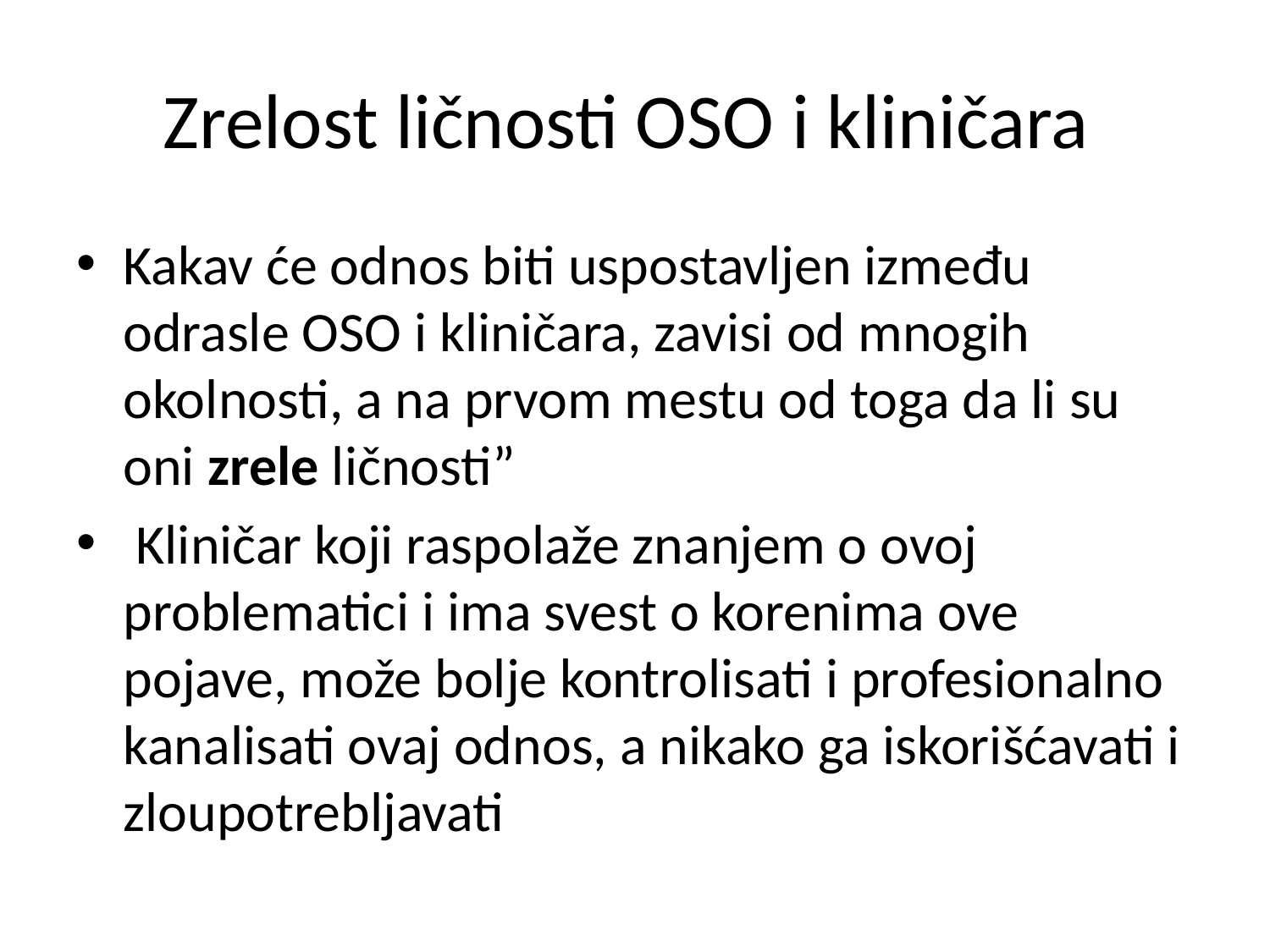

# Zrelost ličnosti OSO i kliničara
Kakav će odnos biti uspostavljen između odrasle OSO i kliničara, zavisi od mnogih okolnosti, a na prvom mestu od toga da li su  oni zrele ličnosti”
 Kliničar koji raspolaže znanjem o ovoj problematici i ima svest o korenima ove pojave, može bolje kontrolisati i profesionalno kanalisati ovaj odnos, a nikako ga iskorišćavati i zloupotrebljavati